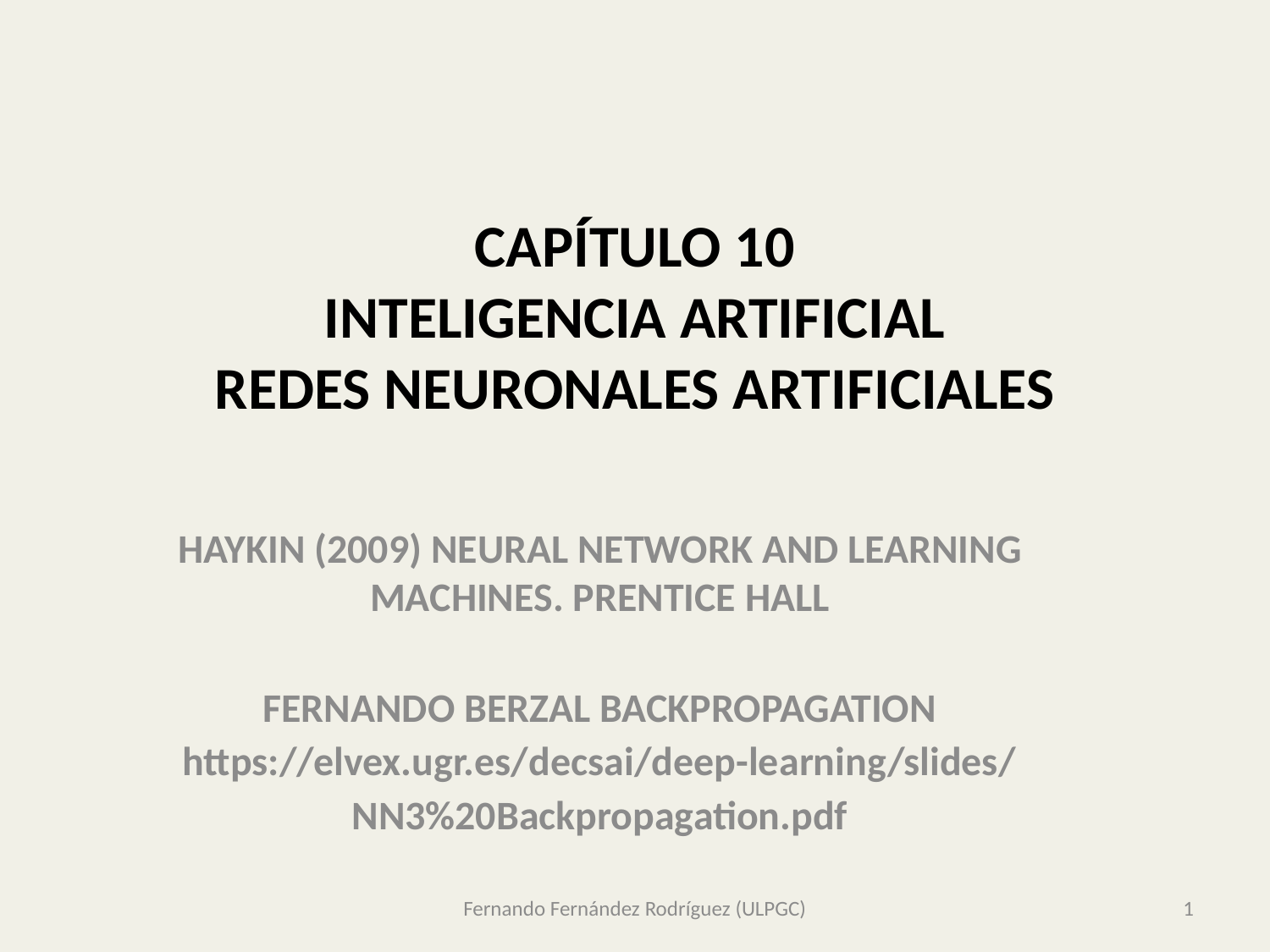

# CAPÍTULO 10 INTELIGENCIA ARTIFICIAL REDES NEURONALES ARTIFICIALES
HAYKIN (2009) NEURAL NETWORK AND LEARNING MACHINES. PRENTICE HALL

FERNANDO BERZAL BACKPROPAGATION
https://elvex.ugr.es/decsai/deep-learning/slides/NN3%20Backpropagation.pdf

Fernando Fernández Rodríguez (ULPGC)
1